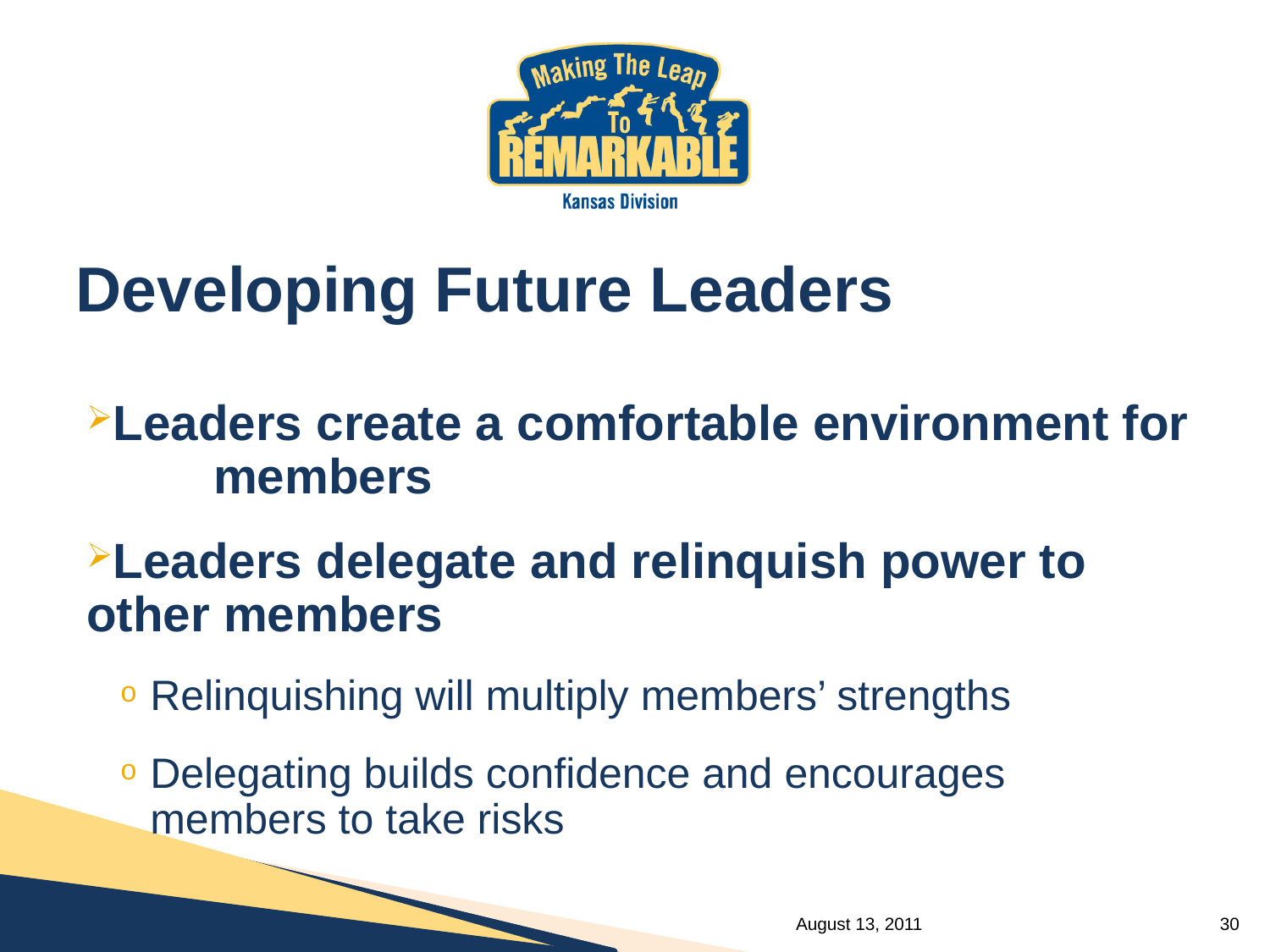

# Developing Future Leaders

Leaders create a comfortable environment for 	members
Leaders delegate and relinquish power to 	other members
Relinquishing will multiply members’ strengths
Delegating builds confidence and encourages 	members to take risks
August 13, 2011
30